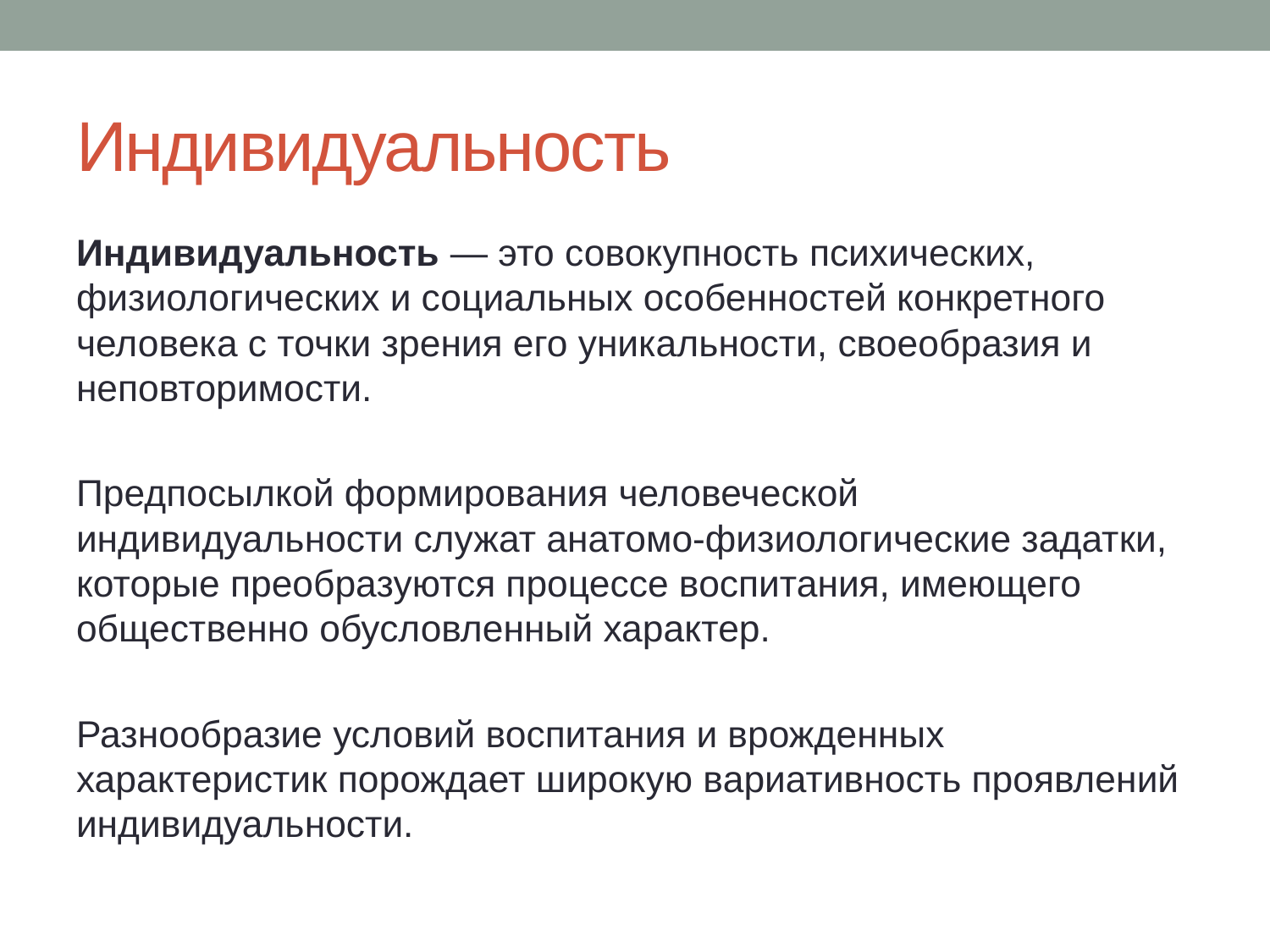

# Индивидуальность
Индивидуальность — это совокупность психических, физиологических и социальных особенностей конкретного человека с точки зрения его уникальности, своеобразия и неповторимости.

Предпосылкой формирования человеческой индивидуальности служат анатомо-физиологические задатки, которые преобразуются процессе воспитания, имеющего общественно обусловленный характер.

Разнообразие условий воспитания и врожденных характеристик порождает широкую вариативность проявлений индивидуальности.